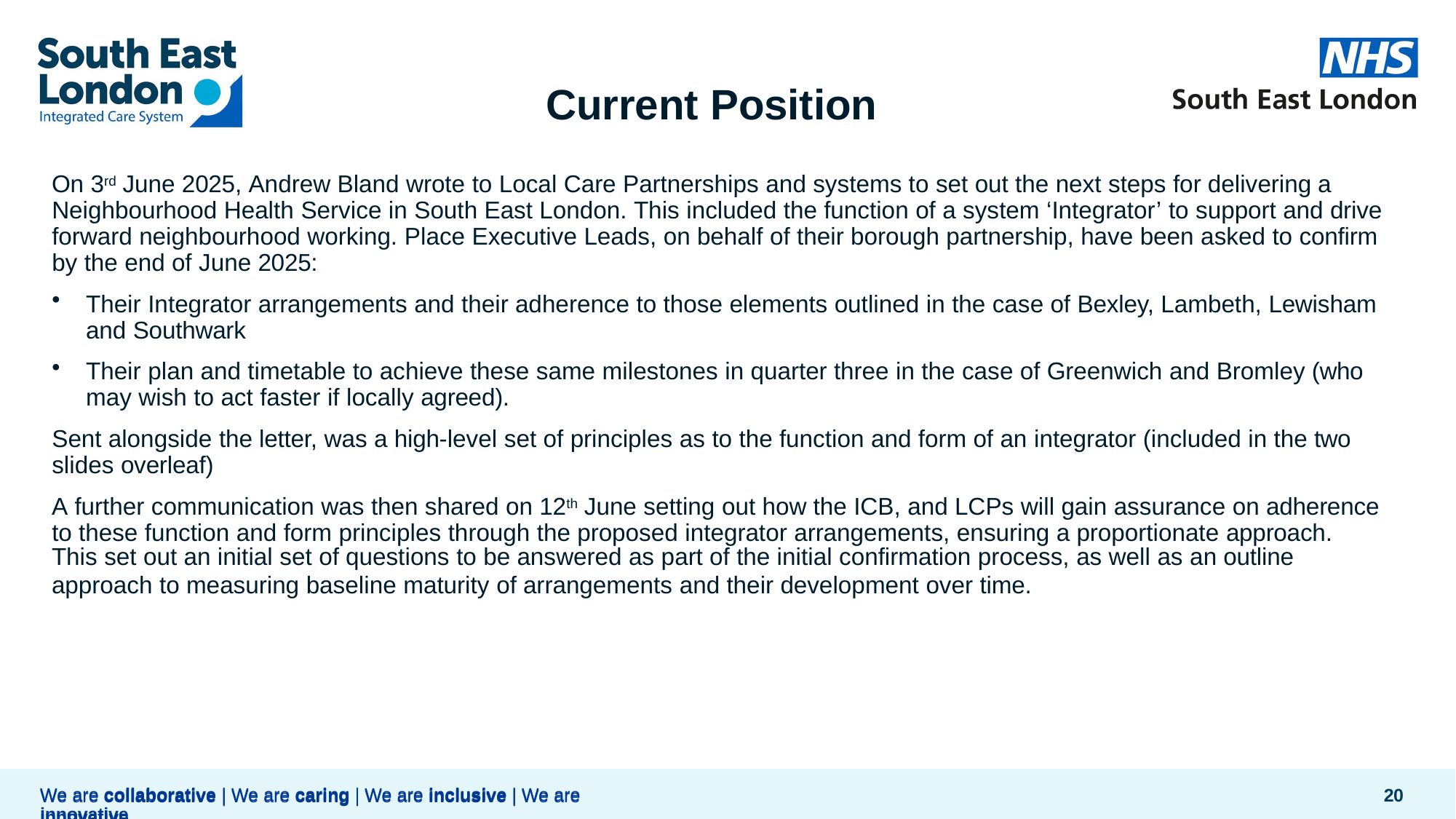

# Current Position
On 3rd June 2025, Andrew Bland wrote to Local Care Partnerships and systems to set out the next steps for delivering a Neighbourhood Health Service in South East London. This included the function of a system ‘Integrator’ to support and drive forward neighbourhood working. Place Executive Leads, on behalf of their borough partnership, have been asked to confirm by the end of June 2025:
Their Integrator arrangements and their adherence to those elements outlined in the case of Bexley, Lambeth, Lewisham and Southwark
Their plan and timetable to achieve these same milestones in quarter three in the case of Greenwich and Bromley (who may wish to act faster if locally agreed).
Sent alongside the letter, was a high-level set of principles as to the function and form of an integrator (included in the two slides overleaf)
A further communication was then shared on 12th June setting out how the ICB, and LCPs will gain assurance on adherence to these function and form principles through the proposed integrator arrangements, ensuring a proportionate approach.
This set out an initial set of questions to be answered as part of the initial confirmation process, as well as an outline
approach to measuring baseline maturity of arrangements and their development over time.
20
We are collaborative | We are caring | We are inclusive | We are innovative
We are collaborative | We are caring | We are inclusive | We are innovative